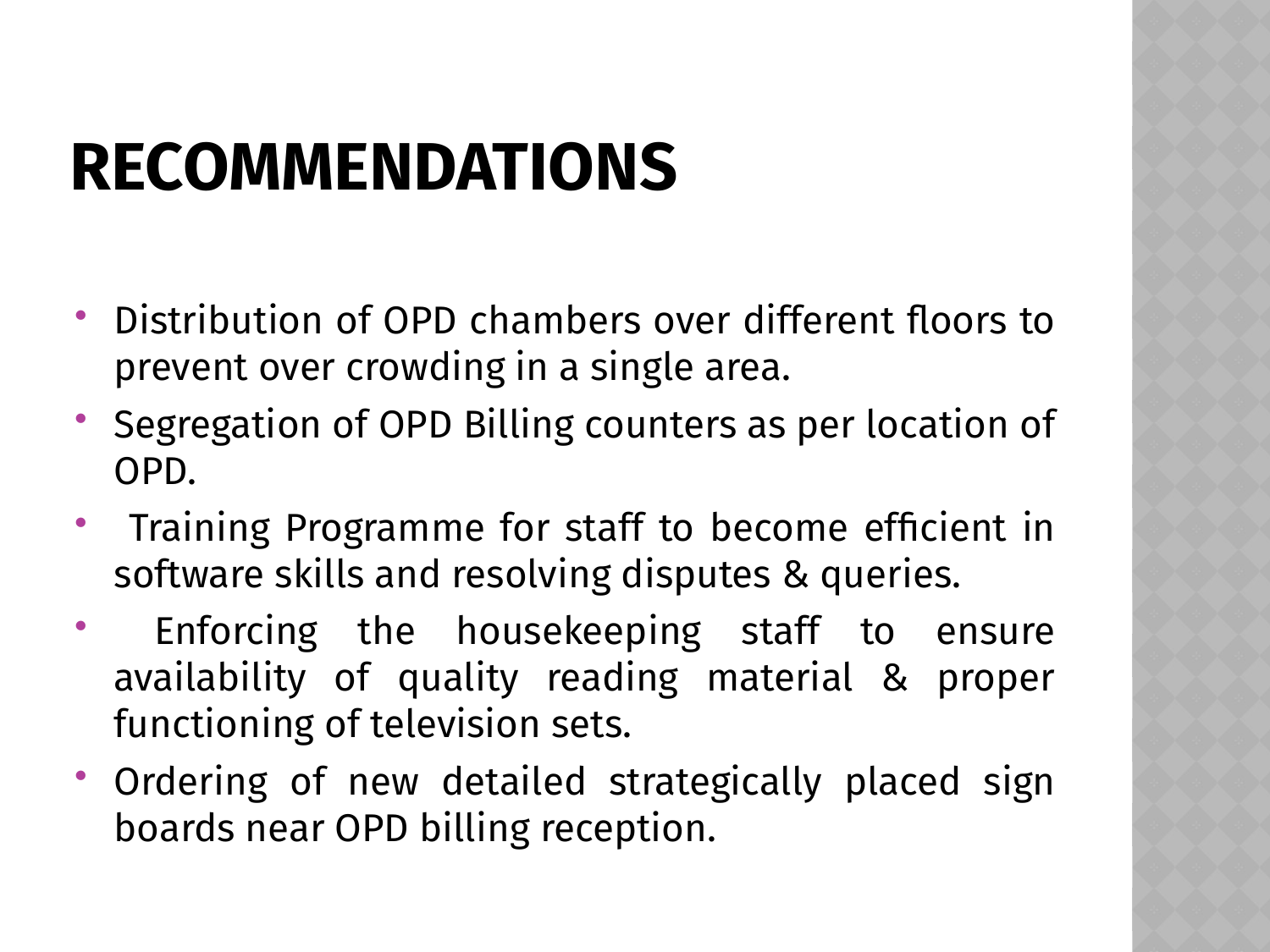

# Recommendations

Distribution of OPD chambers over different floors to prevent over crowding in a single area.
Segregation of OPD Billing counters as per location of OPD.
 Training Programme for staff to become efficient in software skills and resolving disputes & queries.
 Enforcing the housekeeping staff to ensure availability of quality reading material & proper functioning of television sets.
Ordering of new detailed strategically placed sign boards near OPD billing reception.